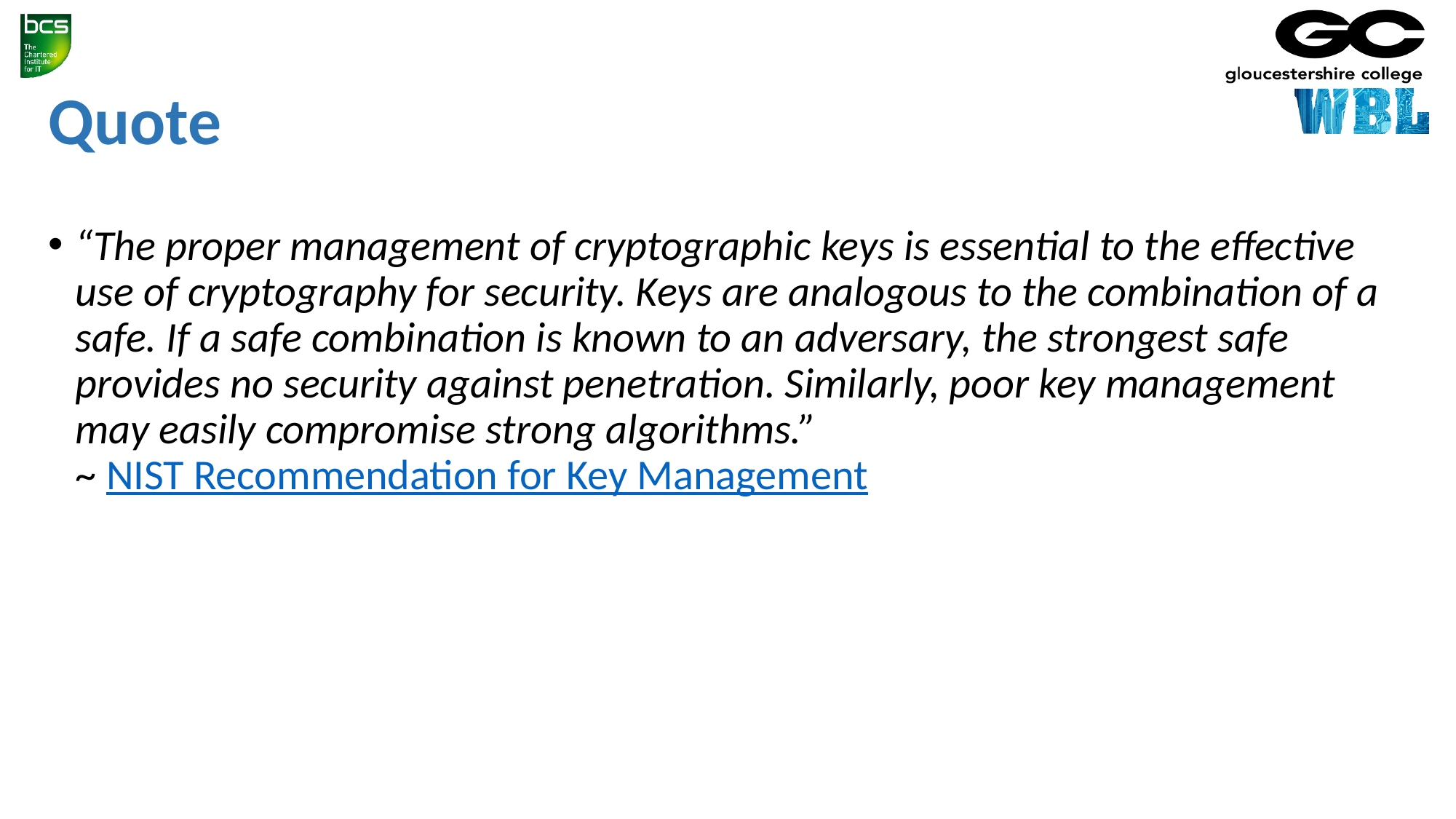

# Quote
“The proper management of cryptographic keys is essential to the effective use of cryptography for security. Keys are analogous to the combination of a safe. If a safe combination is known to an adversary, the strongest safe provides no security against penetration. Similarly, poor key management may easily compromise strong algorithms.”
~ NIST Recommendation for Key Management